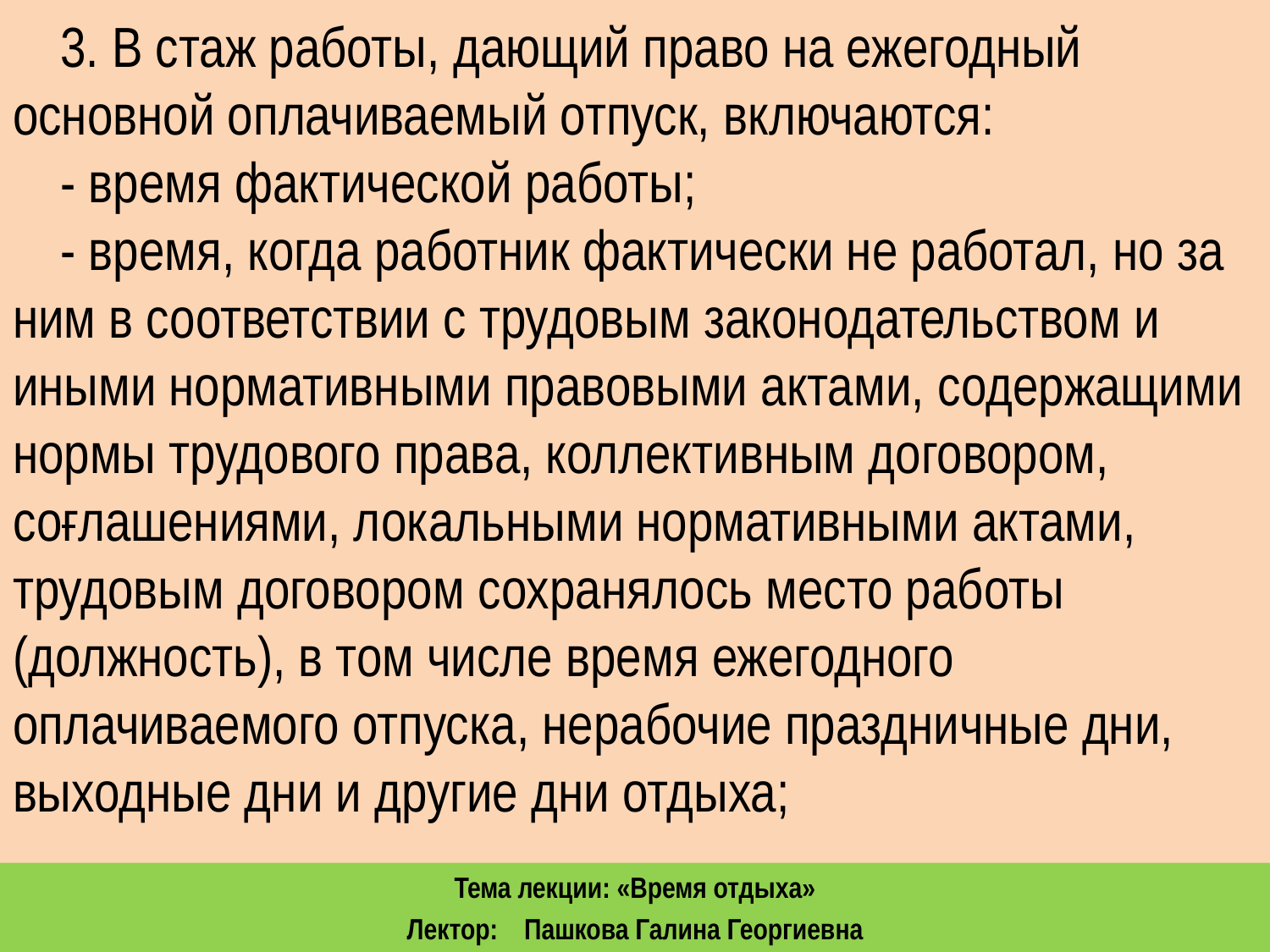

3. В стаж работы, дающий право на ежегодный основной оплачиваемый отпуск, включаются:
- время фактической работы;
- время, когда работник фактически не работал, но за ним в соответствии с трудовым законодательством и иными нормативными правовыми актами, содержащими нормы трудового права, коллективным договором, соглашениями, локальными нормативными актами, трудовым договором сохранялось место работы (должность), в том числе время ежегодного оплачиваемого отпуска, нерабочие праздничные дни, выходные дни и другие дни отдыха;

Тема лекции: «Время отдыха»
Лектор:    Пашкова Галина Георгиевна